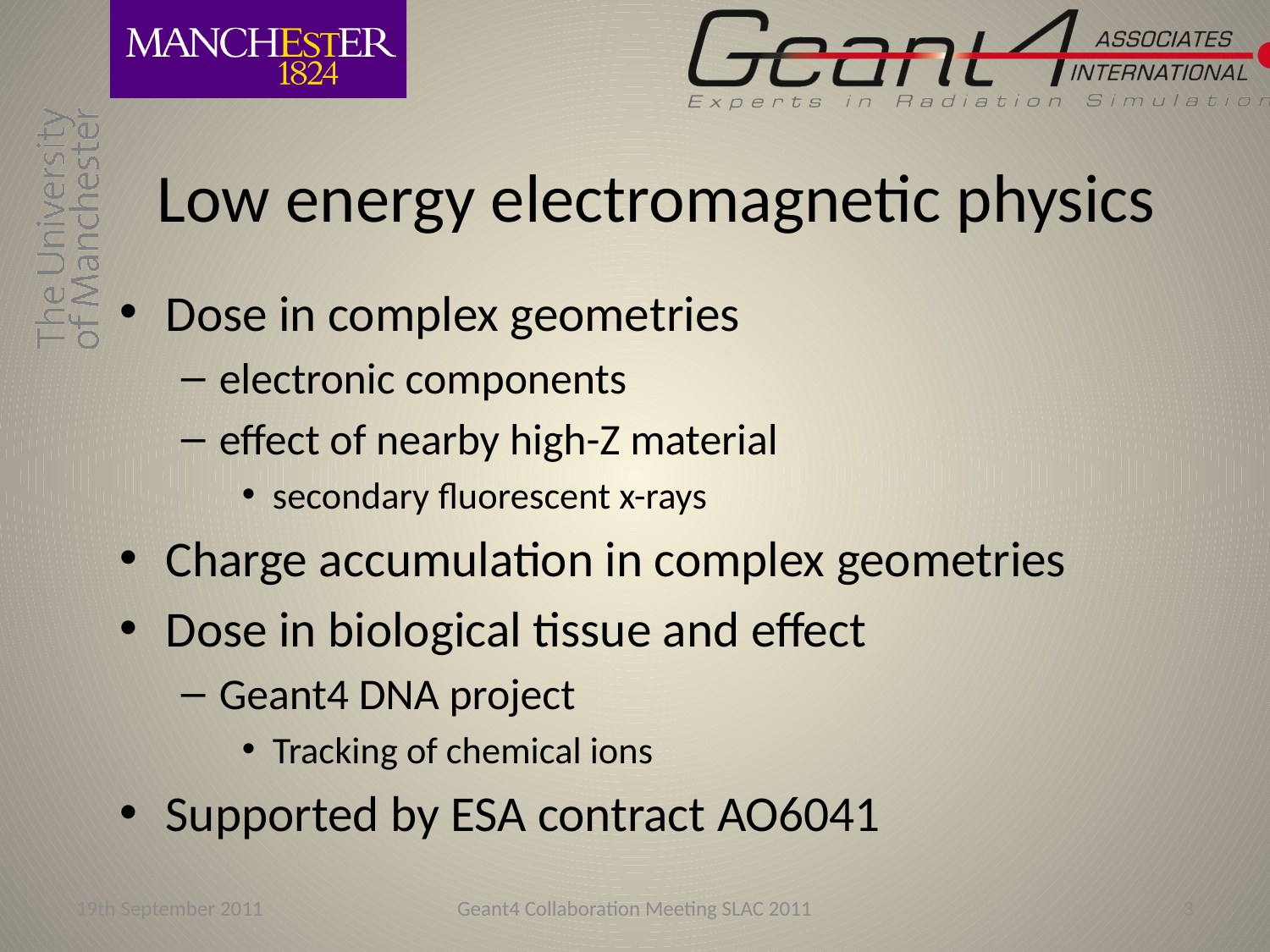

# Low energy electromagnetic physics
Dose in complex geometries
electronic components
effect of nearby high-Z material
secondary fluorescent x-rays
Charge accumulation in complex geometries
Dose in biological tissue and effect
Geant4 DNA project
Tracking of chemical ions
Supported by ESA contract AO6041
19th September 2011
Geant4 Collaboration Meeting SLAC 2011
3